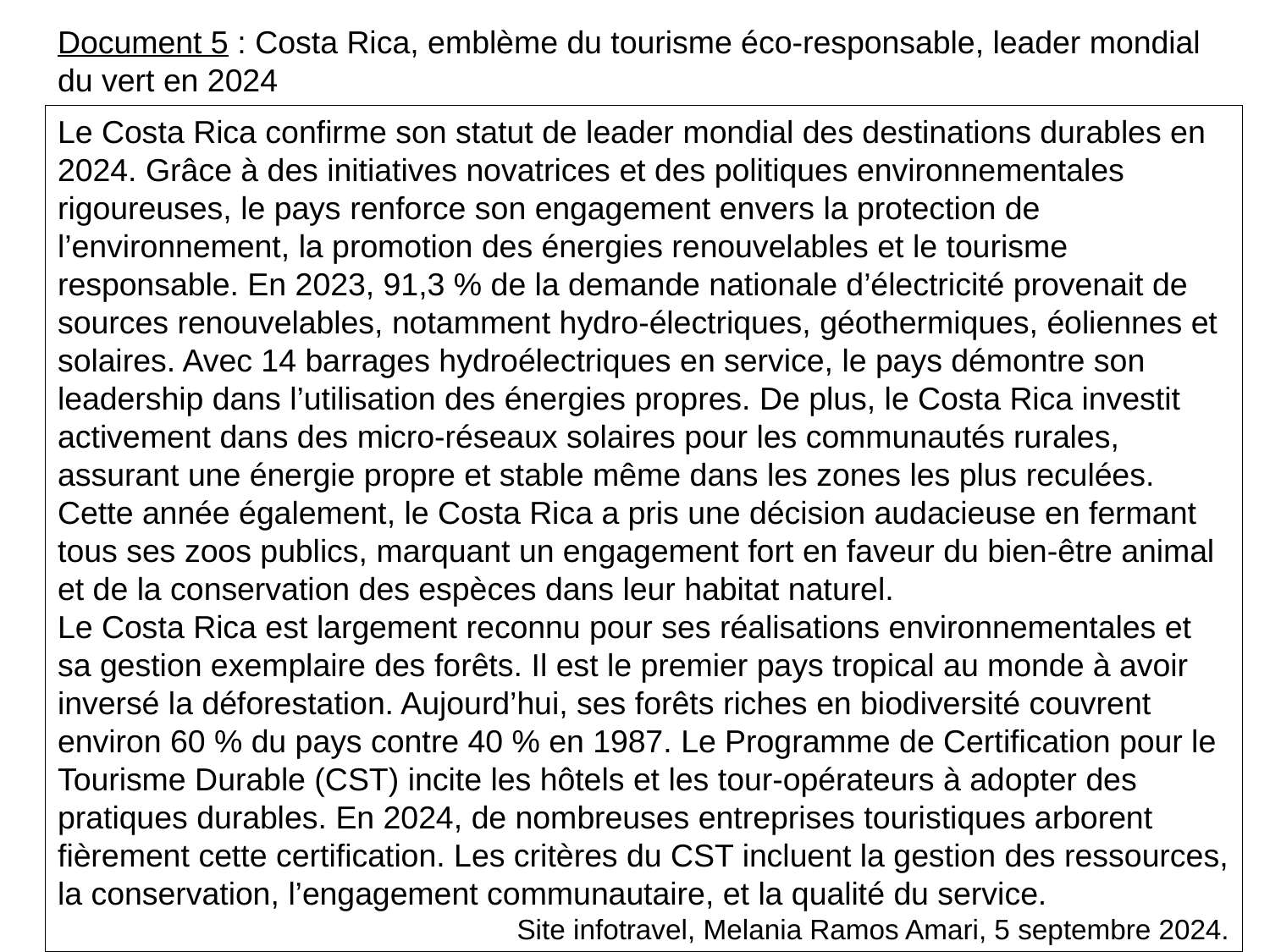

Document 5 : Costa Rica, emblème du tourisme éco-responsable, leader mondial du vert en 2024
Le Costa Rica confirme son statut de leader mondial des destinations durables en 2024. Grâce à des initiatives novatrices et des politiques environnementales rigoureuses, le pays renforce son engagement envers la protection de l’environnement, la promotion des énergies renouvelables et le tourisme responsable. En 2023, 91,3 % de la demande nationale d’électricité provenait de sources renouvelables, notamment hydro-électriques, géothermiques, éoliennes et solaires. Avec 14 barrages hydroélectriques en service, le pays démontre son leadership dans l’utilisation des énergies propres. De plus, le Costa Rica investit activement dans des micro-réseaux solaires pour les communautés rurales, assurant une énergie propre et stable même dans les zones les plus reculées.
Cette année également, le Costa Rica a pris une décision audacieuse en fermant tous ses zoos publics, marquant un engagement fort en faveur du bien-être animal et de la conservation des espèces dans leur habitat naturel.
Le Costa Rica est largement reconnu pour ses réalisations environnementales et sa gestion exemplaire des forêts. Il est le premier pays tropical au monde à avoir inversé la déforestation. Aujourd’hui, ses forêts riches en biodiversité couvrent environ 60 % du pays contre 40 % en 1987. Le Programme de Certification pour le Tourisme Durable (CST) incite les hôtels et les tour-opérateurs à adopter des pratiques durables. En 2024, de nombreuses entreprises touristiques arborent fièrement cette certification. Les critères du CST incluent la gestion des ressources, la conservation, l’engagement communautaire, et la qualité du service.
Site infotravel, Melania Ramos Amari, 5 septembre 2024.